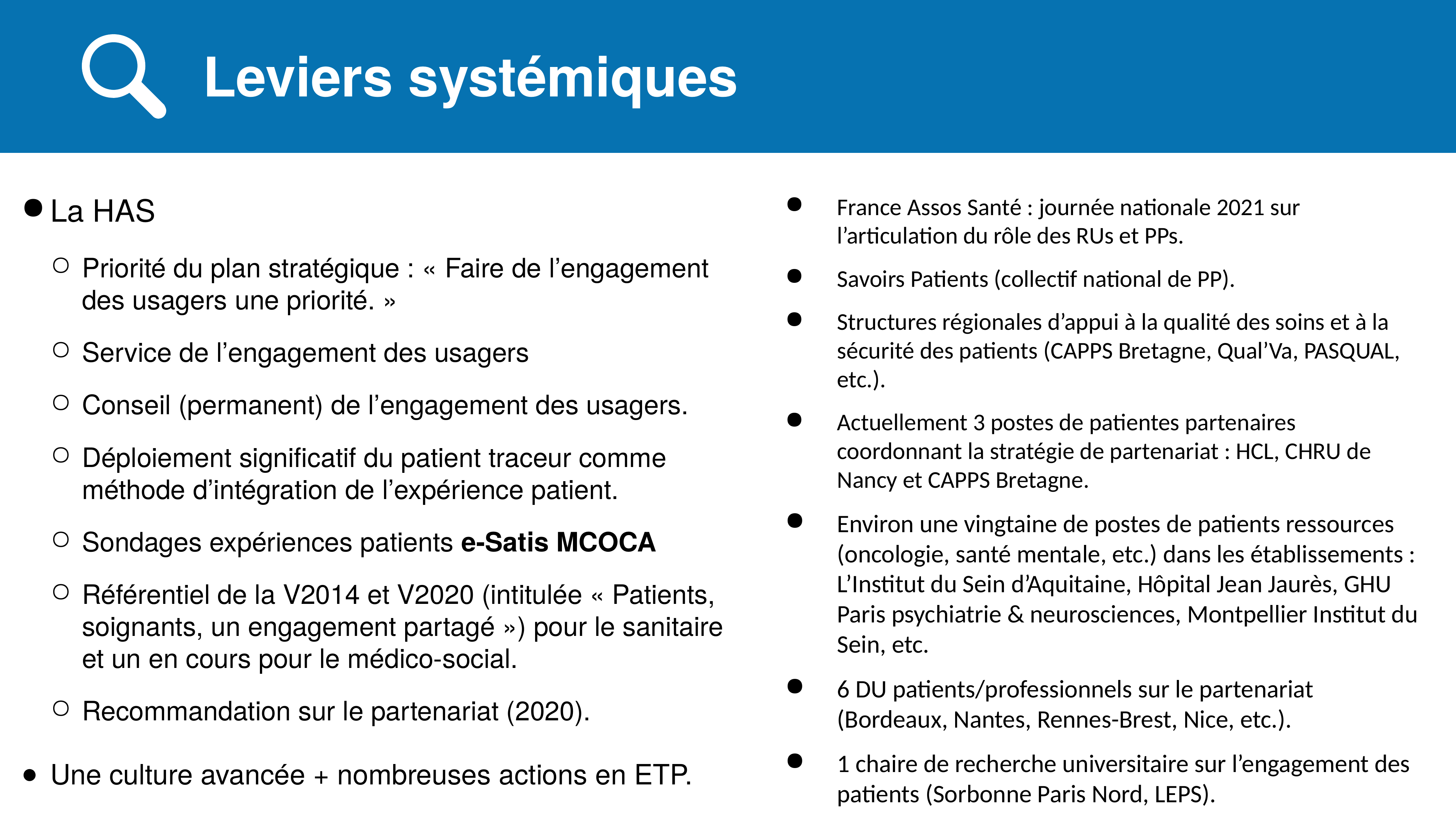

# Leviers systémiques
La HAS
Priorité du plan stratégique : « Faire de l’engagement des usagers une priorité. »
Service de l’engagement des usagers
Conseil (permanent) de l’engagement des usagers.
Déploiement significatif du patient traceur comme méthode d’intégration de l’expérience patient.
Sondages expériences patients e-Satis MCOCA
Référentiel de la V2014 et V2020 (intitulée « Patients, soignants, un engagement partagé ») pour le sanitaire et un en cours pour le médico-social.
Recommandation sur le partenariat (2020).
Une culture avancée + nombreuses actions en ETP.
France Assos Santé : journée nationale 2021 sur l’articulation du rôle des RUs et PPs.
Savoirs Patients (collectif national de PP).
Structures régionales d’appui à la qualité des soins et à la sécurité des patients (CAPPS Bretagne, Qual’Va, PASQUAL, etc.).
Actuellement 3 postes de patientes partenaires coordonnant la stratégie de partenariat : HCL, CHRU de Nancy et CAPPS Bretagne.
Environ une vingtaine de postes de patients ressources (oncologie, santé mentale, etc.) dans les établissements : L’Institut du Sein d’Aquitaine, Hôpital Jean Jaurès, GHU Paris psychiatrie & neurosciences, Montpellier Institut du Sein, etc.
6 DU patients/professionnels sur le partenariat (Bordeaux, Nantes, Rennes-Brest, Nice, etc.).
1 chaire de recherche universitaire sur l’engagement des patients (Sorbonne Paris Nord, LEPS).